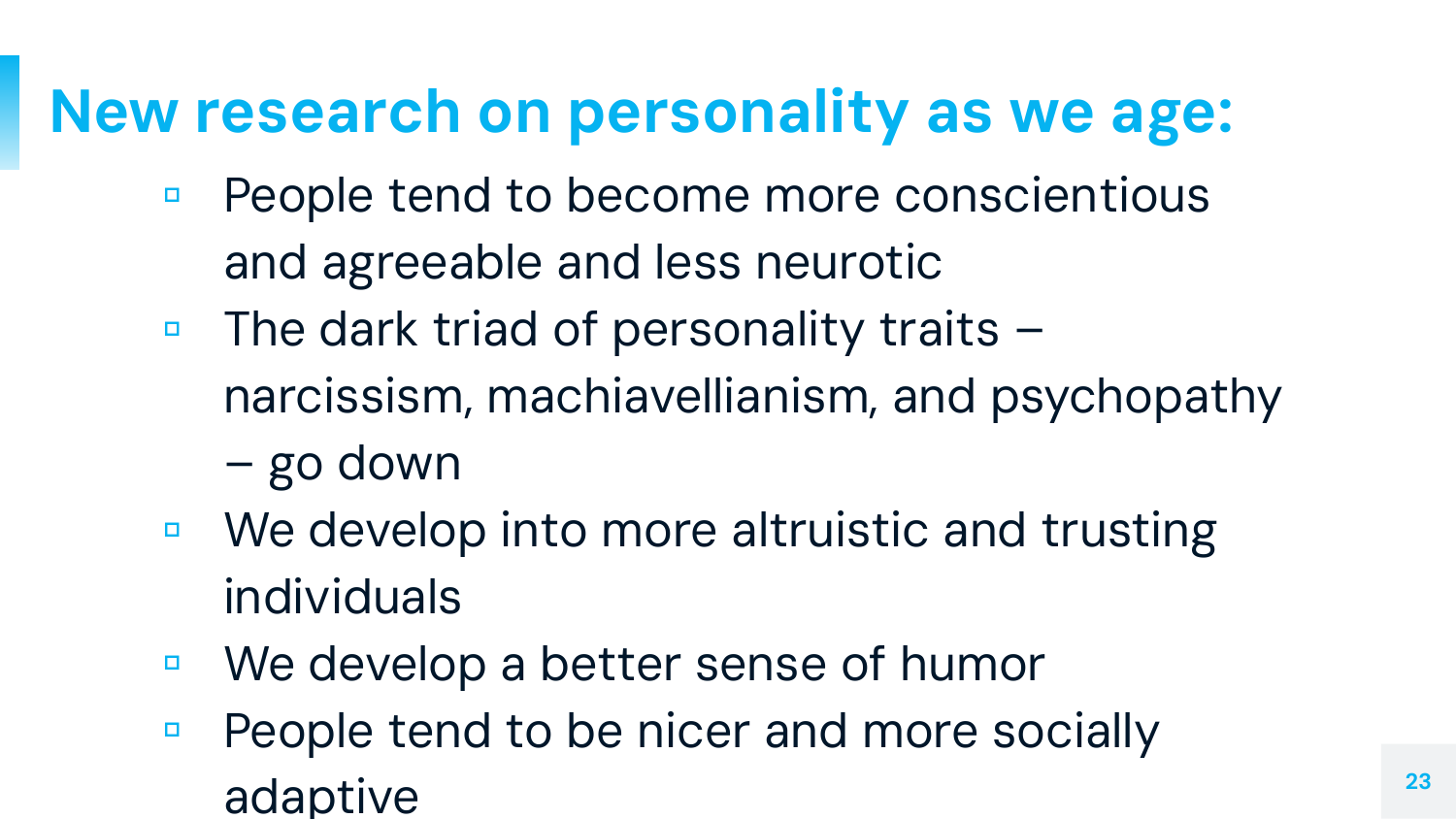

# New research on personality as we age:
People tend to become more conscientious and agreeable and less neurotic
The dark triad of personality traits – narcissism, machiavellianism, and psychopathy – go down
We develop into more altruistic and trusting individuals
We develop a better sense of humor
People tend to be nicer and more socially adaptive
23